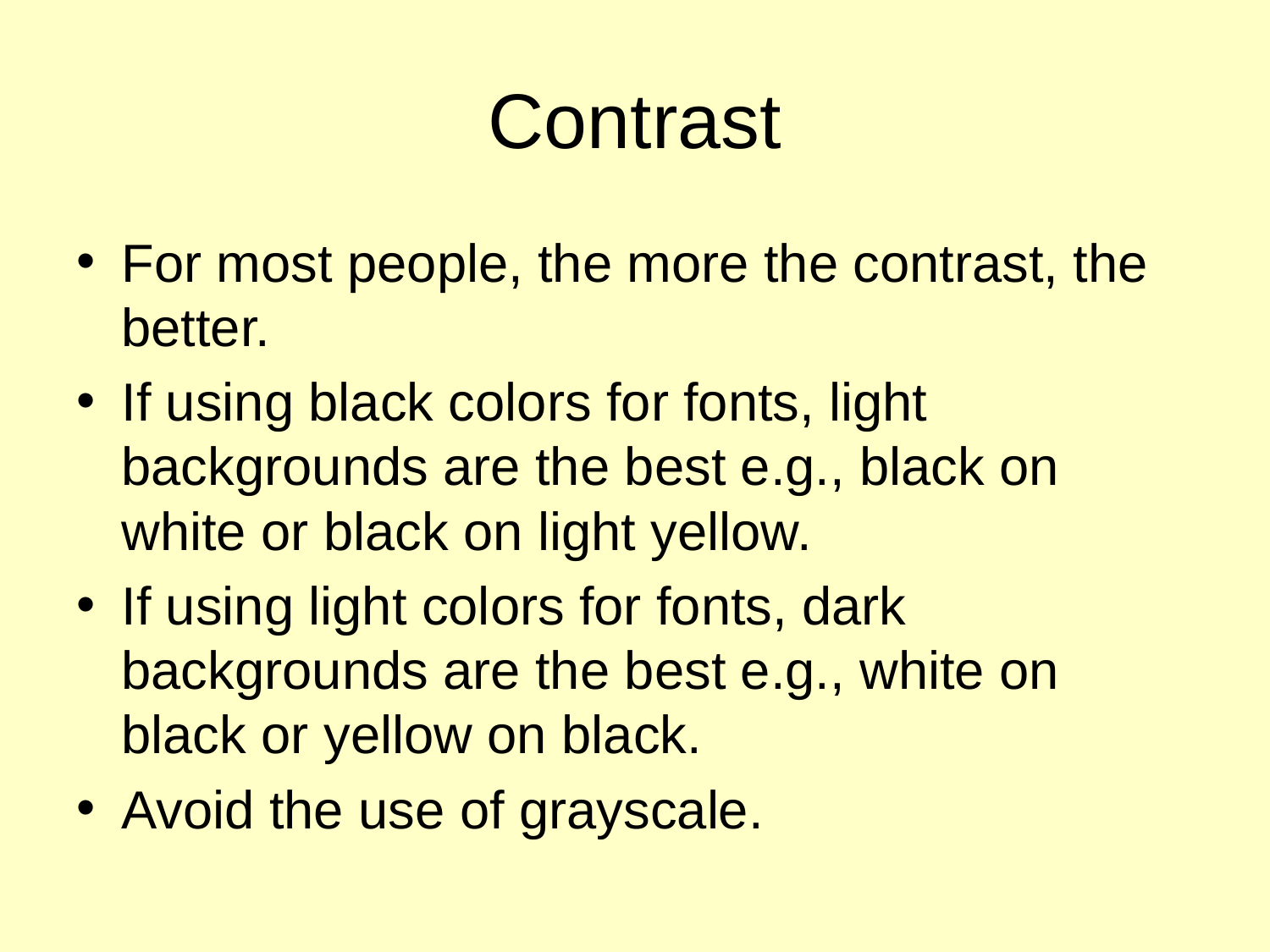

# Contrast
For most people, the more the contrast, the better.
If using black colors for fonts, light backgrounds are the best e.g., black on white or black on light yellow.
If using light colors for fonts, dark backgrounds are the best e.g., white on black or yellow on black.
Avoid the use of grayscale.